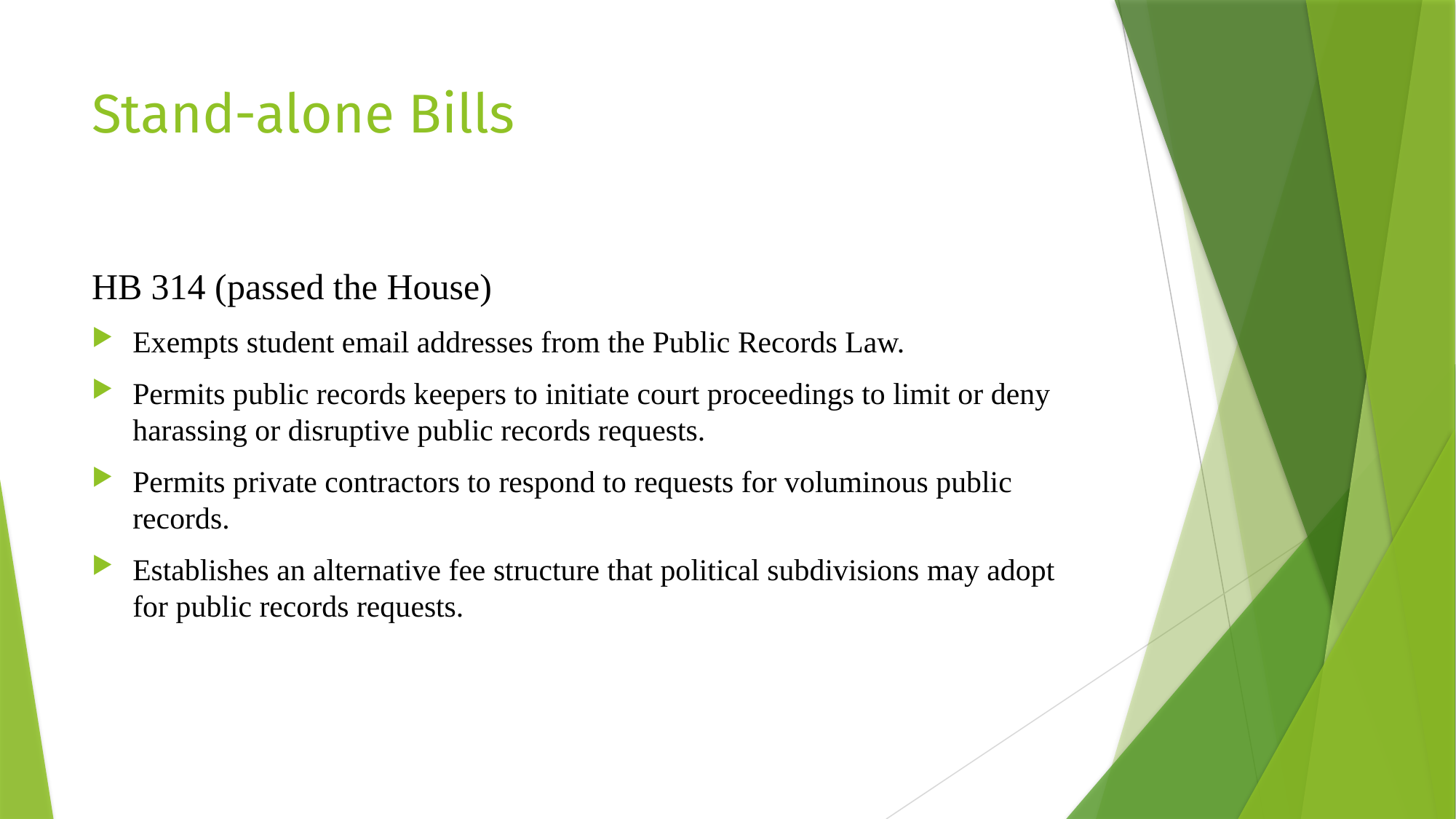

# Stand-alone Bills
HB 314 (passed the House)
Exempts student email addresses from the Public Records Law.
Permits public records keepers to initiate court proceedings to limit or deny harassing or disruptive public records requests.
Permits private contractors to respond to requests for voluminous public records.
Establishes an alternative fee structure that political subdivisions may adopt for public records requests.